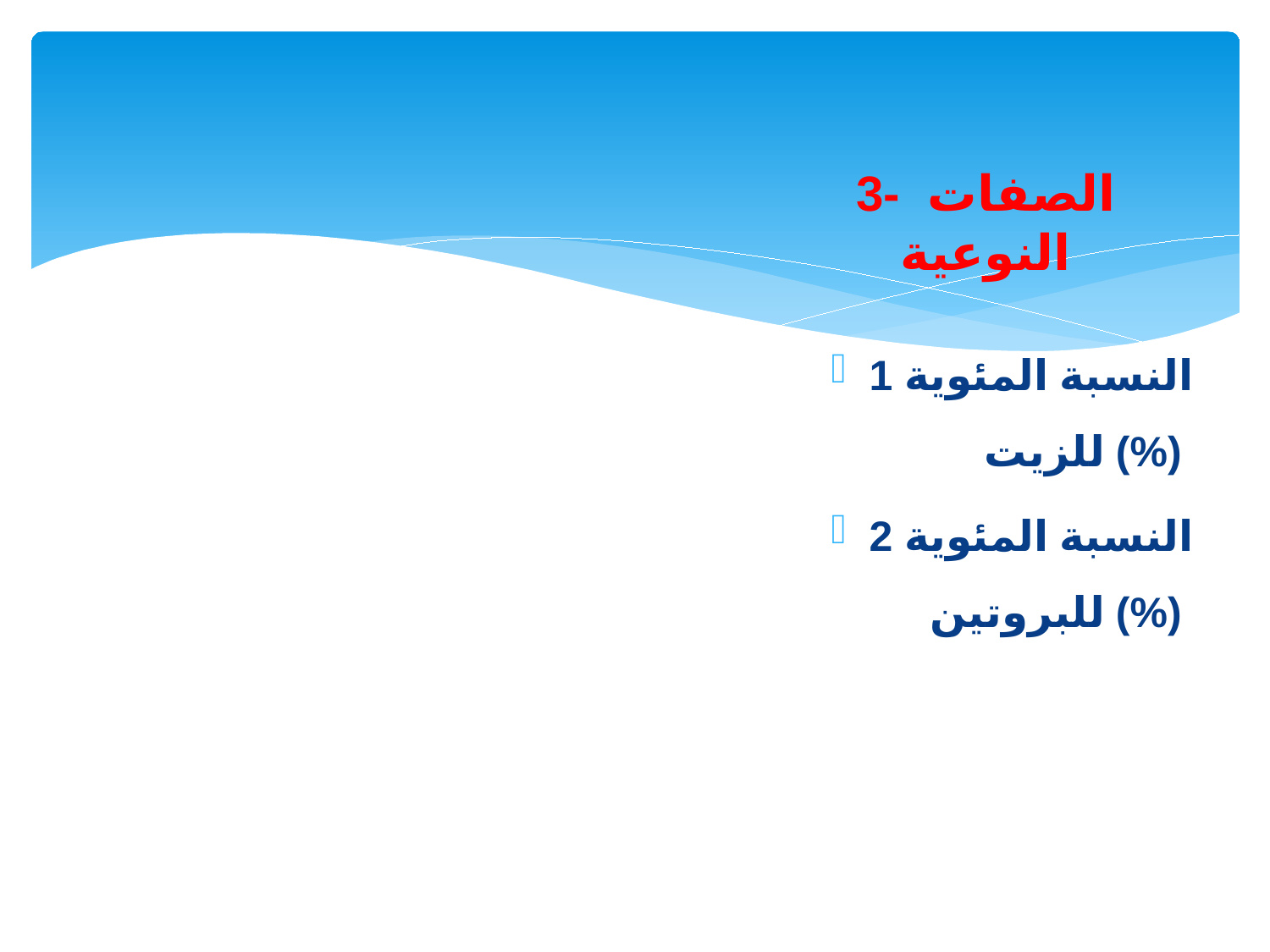

# 3-  الصفات النوعية
1 النسبة المئوية للزيت (%)
2 النسبة المئوية للبروتين (%)